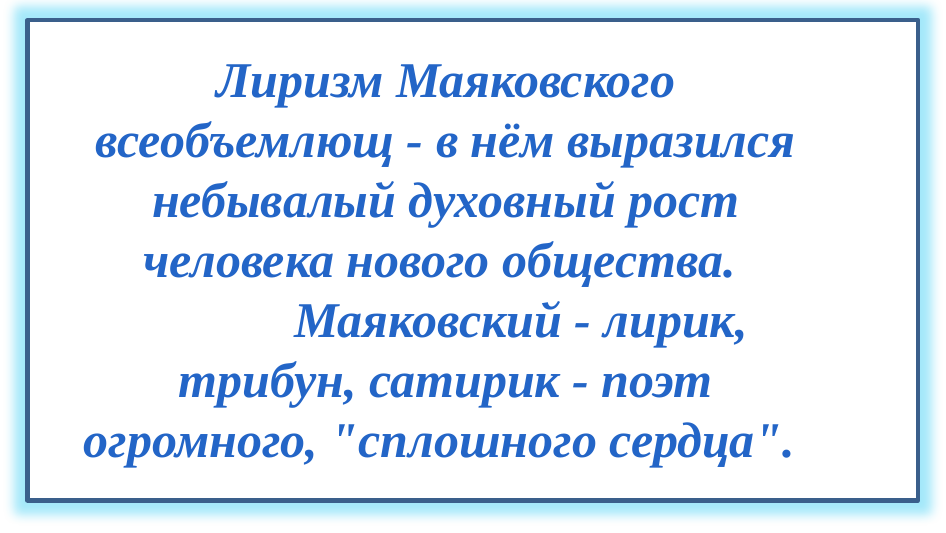

Лиризм Маяковского всеобъемлющ - в нём выразился небывалый духовный рост человека нового общества. 	Маяковский - лирик, трибун, сатирик - поэт огромного, "сплошного сердца".